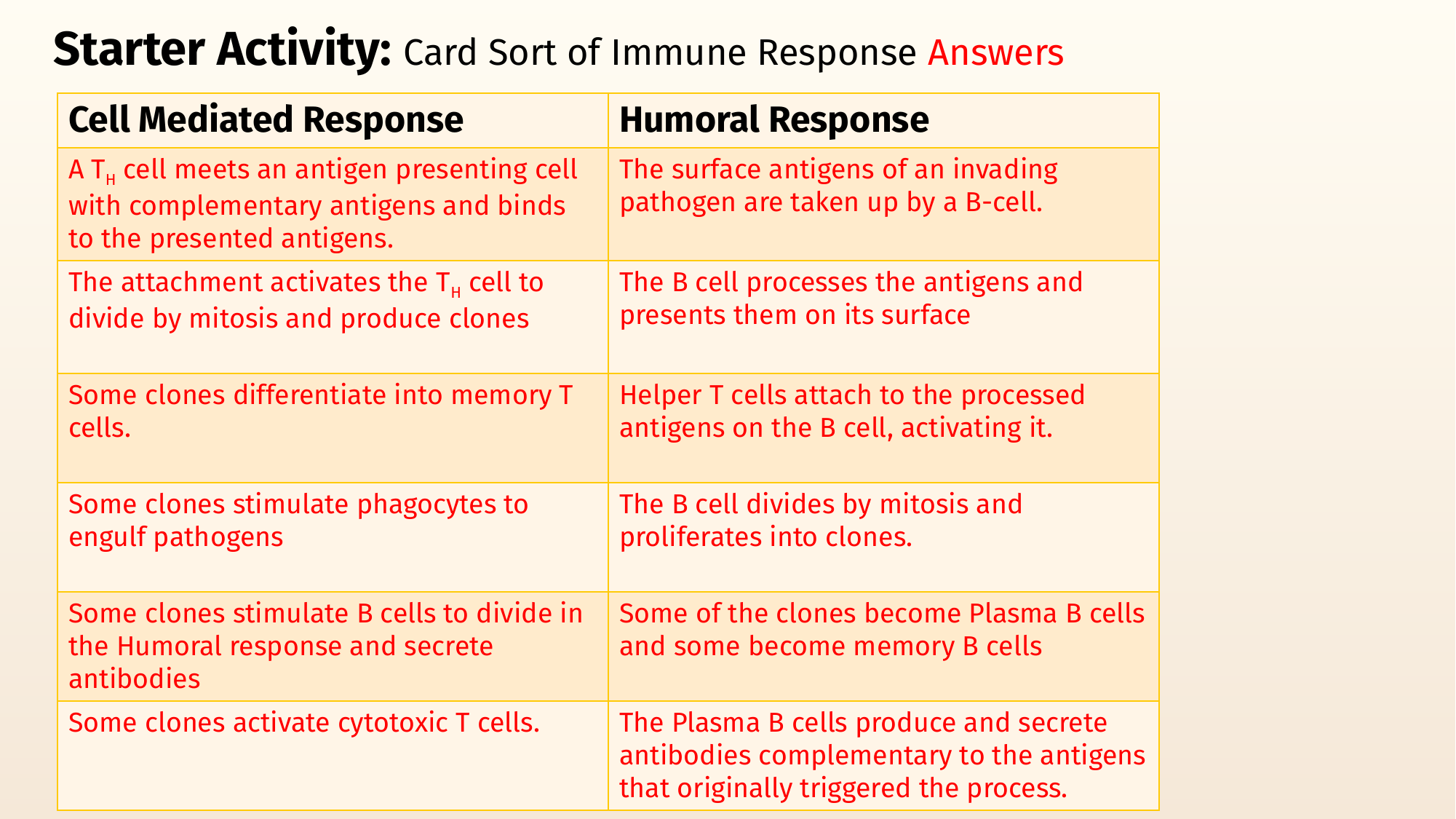

# Starter Activity: Card Sort of Immune Response Answers
| Cell Mediated Response | Humoral Response |
| --- | --- |
| A TH cell meets an antigen presenting cell with complementary antigens and binds to the presented antigens. | The surface antigens of an invading pathogen are taken up by a B-cell. |
| The attachment activates the TH cell to divide by mitosis and produce clones | The B cell processes the antigens and presents them on its surface |
| Some clones differentiate into memory T cells. | Helper T cells attach to the processed antigens on the B cell, activating it. |
| Some clones stimulate phagocytes to engulf pathogens | The B cell divides by mitosis and proliferates into clones. |
| Some clones stimulate B cells to divide in the Humoral response and secrete antibodies | Some of the clones become Plasma B cells and some become memory B cells |
| Some clones activate cytotoxic T cells. | The Plasma B cells produce and secrete antibodies complementary to the antigens that originally triggered the process. |